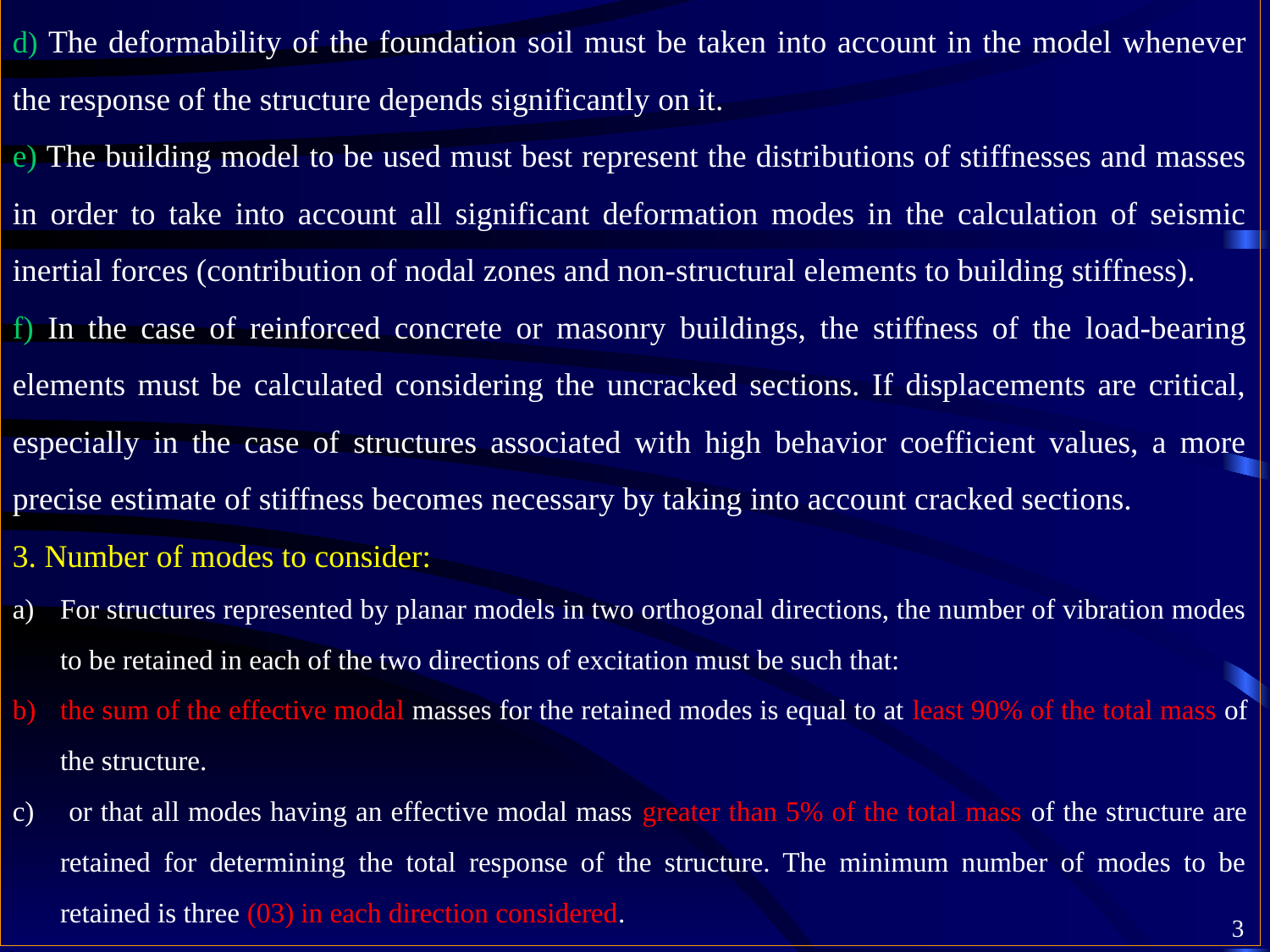

d) The deformability of the foundation soil must be taken into account in the model whenever the response of the structure depends significantly on it.
e) The building model to be used must best represent the distributions of stiffnesses and masses in order to take into account all significant deformation modes in the calculation of seismic inertial forces (contribution of nodal zones and non-structural elements to building stiffness).
f) In the case of reinforced concrete or masonry buildings, the stiffness of the load-bearing elements must be calculated considering the uncracked sections. If displacements are critical, especially in the case of structures associated with high behavior coefficient values, a more precise estimate of stiffness becomes necessary by taking into account cracked sections.
3. Number of modes to consider:
For structures represented by planar models in two orthogonal directions, the number of vibration modes to be retained in each of the two directions of excitation must be such that:
the sum of the effective modal masses for the retained modes is equal to at least 90% of the total mass of the structure.
 or that all modes having an effective modal mass greater than 5% of the total mass of the structure are retained for determining the total response of the structure. The minimum number of modes to be retained is three (03) in each direction considered.

3